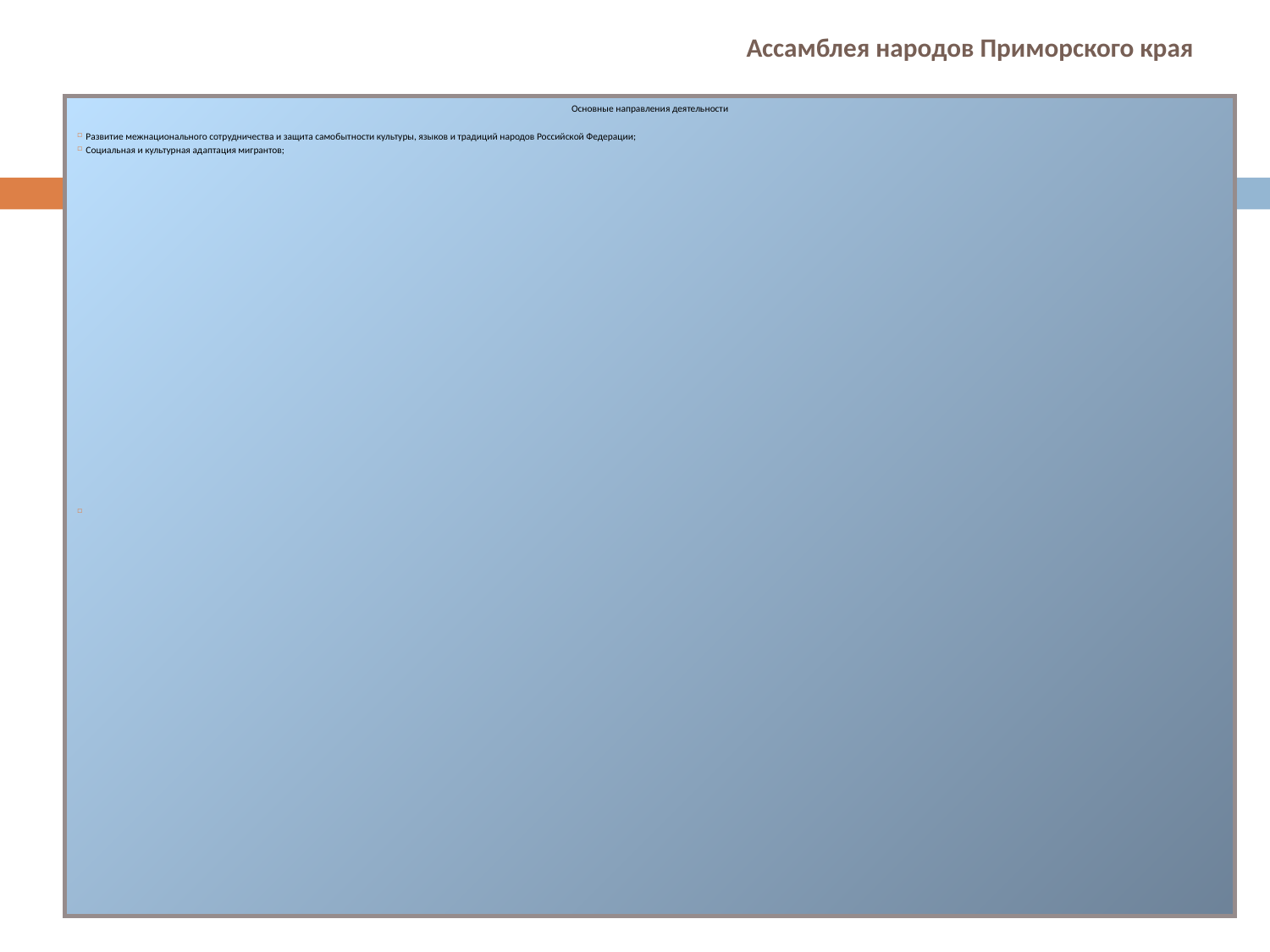

# Ассамблея народов Приморского края
Основные направления деятельности

Развитие межнационального сотрудничества и защита самобытности культуры, языков и традиций народов Российской Федерации;
Социальная и культурная адаптация мигрантов;